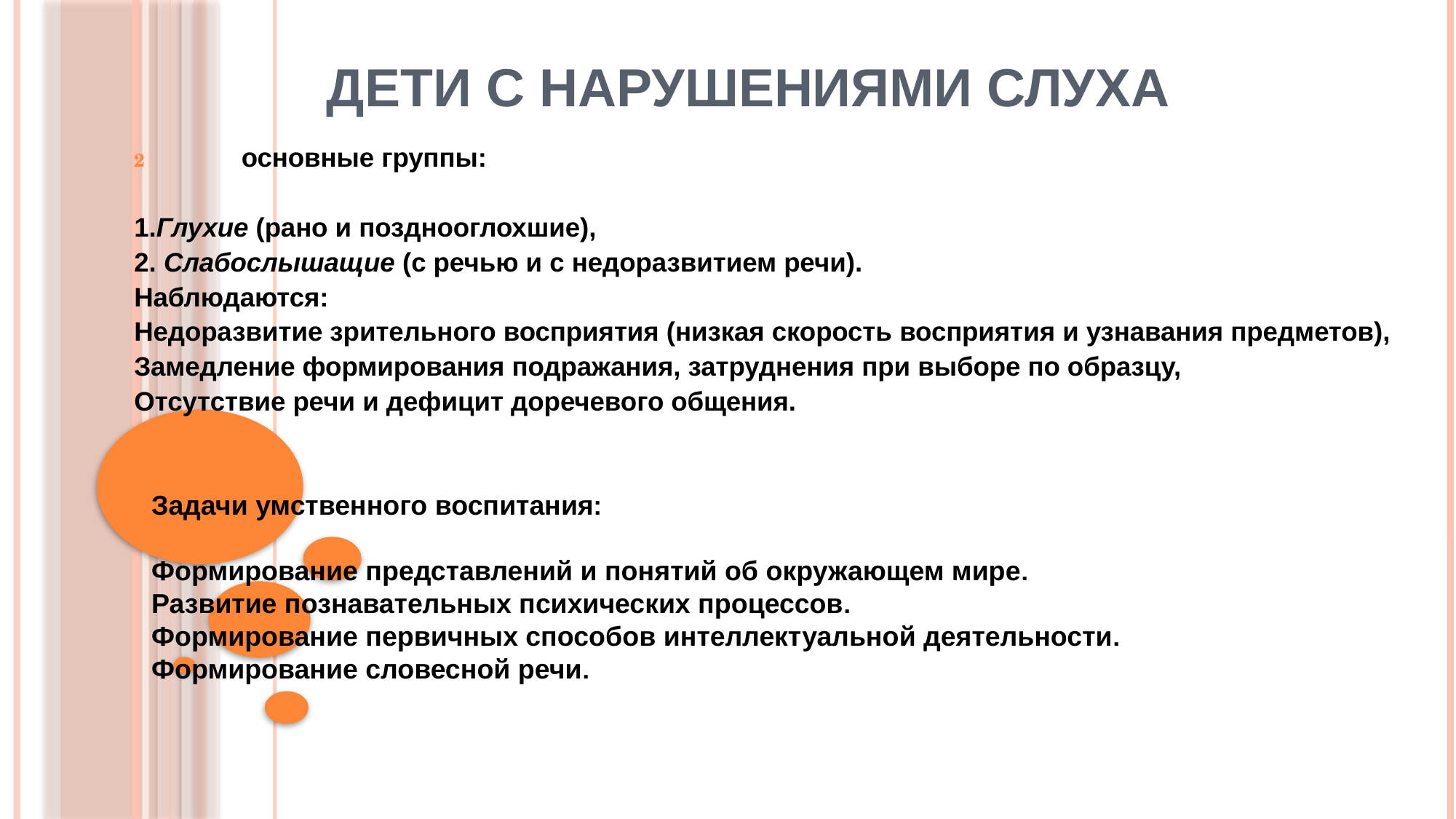

# Дети с нарушениями слуха
основные группы:

1.Глухие (рано и позднооглохшие),
2. Слабослышащие (с речью и с недоразвитием речи).
Наблюдаются:
Недоразвитие зрительного восприятия (низкая скорость восприятия и узнавания предметов),
Замедление формирования подражания, затруднения при выборе по образцу,
Отсутствие речи и дефицит доречевого общения.

Задачи умственного воспитания:

Формирование представлений и понятий об окружающем мире.
Развитие познавательных психических процессов.
Формирование первичных способов интеллектуальной деятельности.
Формирование словесной речи.